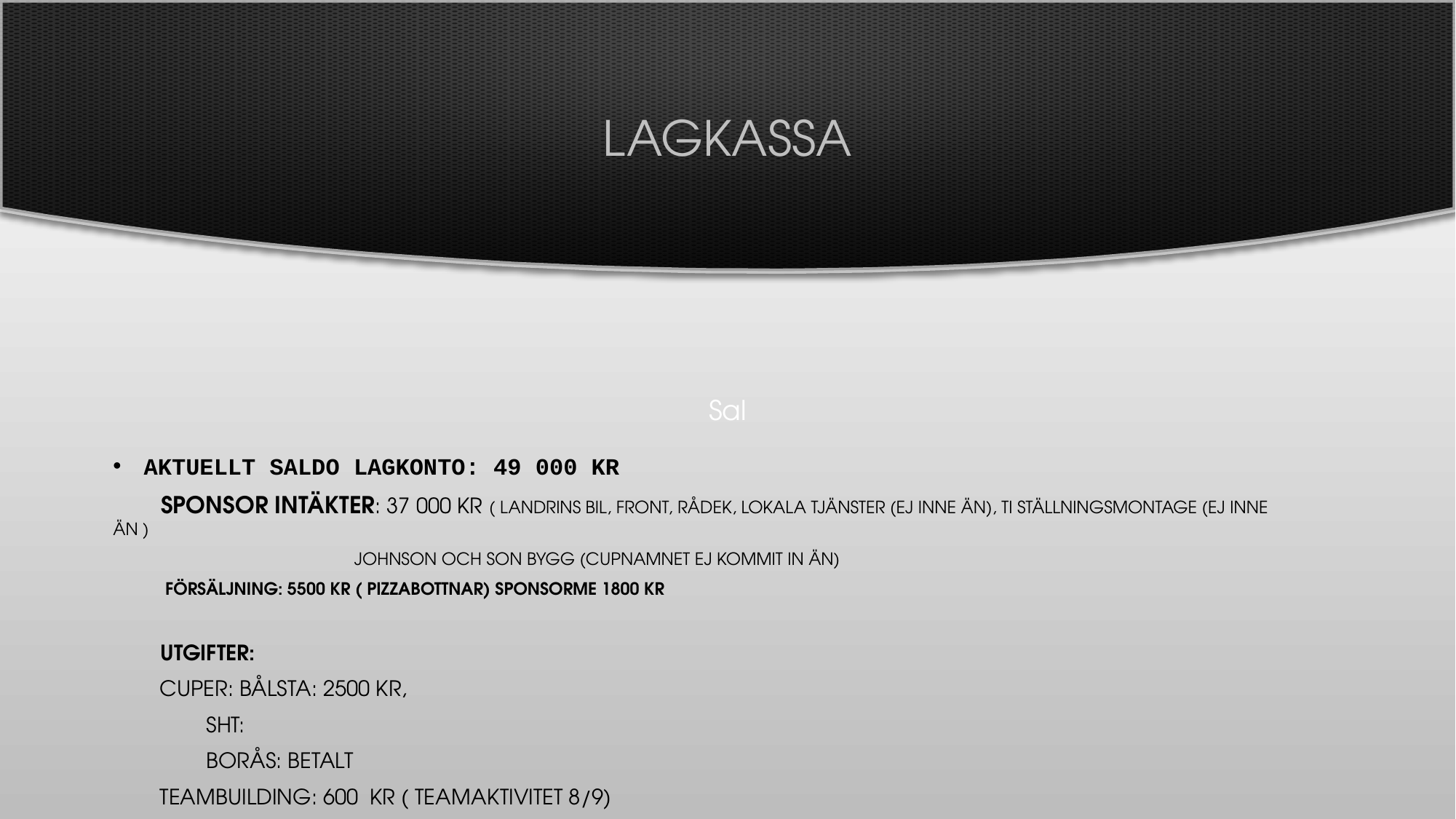

Sal

# Lagkassa
Aktuellt saldo Lagkonto: 49 000 KR
        Sponsor intäkter: 37 000 kr ( Landrins Bil, Front, Rådek, Lokala Tjänster (Ej inne än), TI Ställningsmontage (EJ inne än )
                                                   Johnson och Son Bygg (Cupnamnet ej kommit in än)
           Försäljning: 5500 kr ( Pizzabottnar) Sponsorme 1800 kr

        Utgifter:
        Cuper: Bålsta: 2500 kr,
                SHT:
                Borås: Betalt
        Teambuilding: 600  kr ( teamaktivitet 8/9)